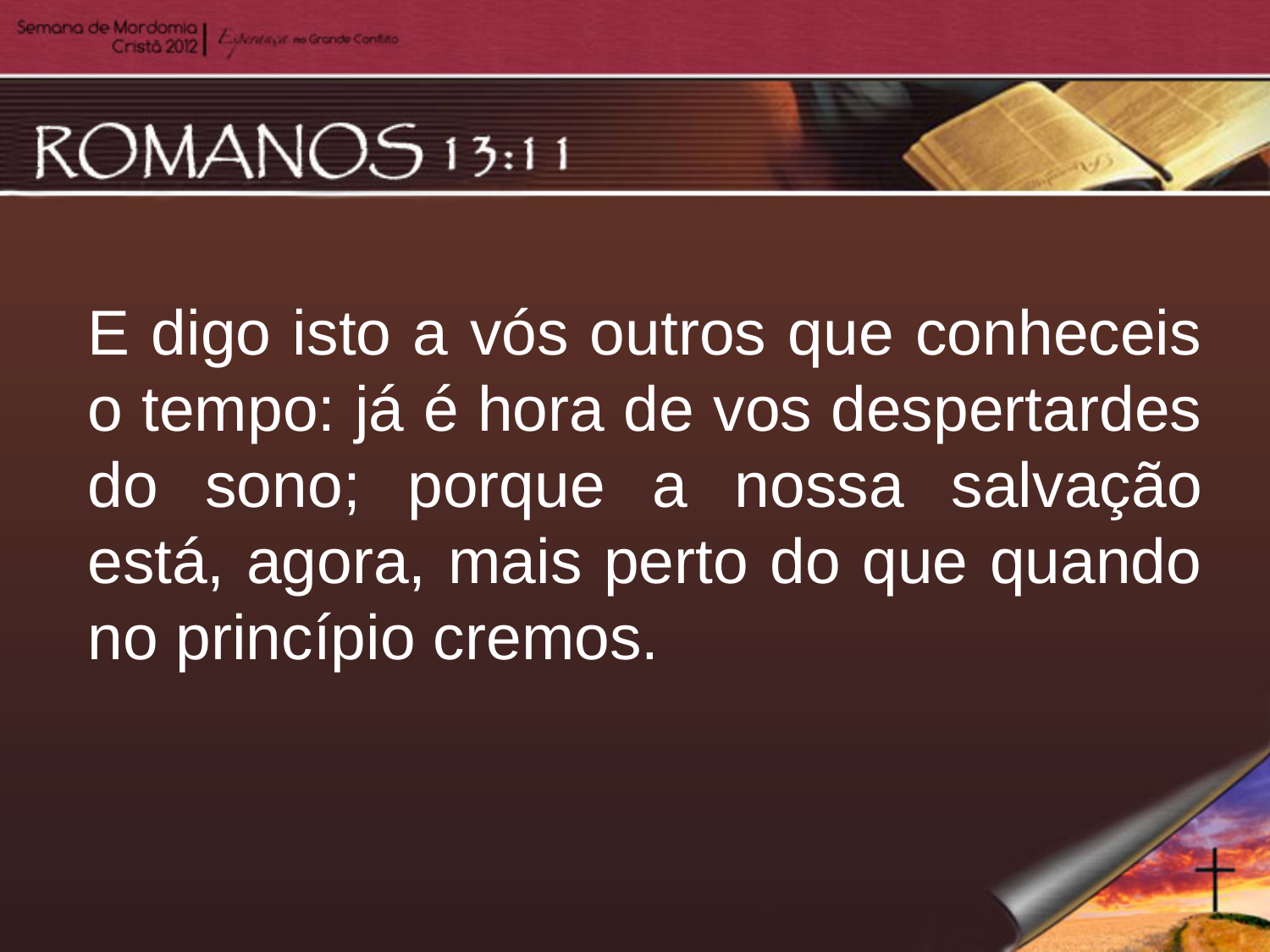

E digo isto a vós outros que conheceis o tempo: já é hora de vos despertardes do sono; porque a nossa salvação está, agora, mais perto do que quando no princípio cremos.